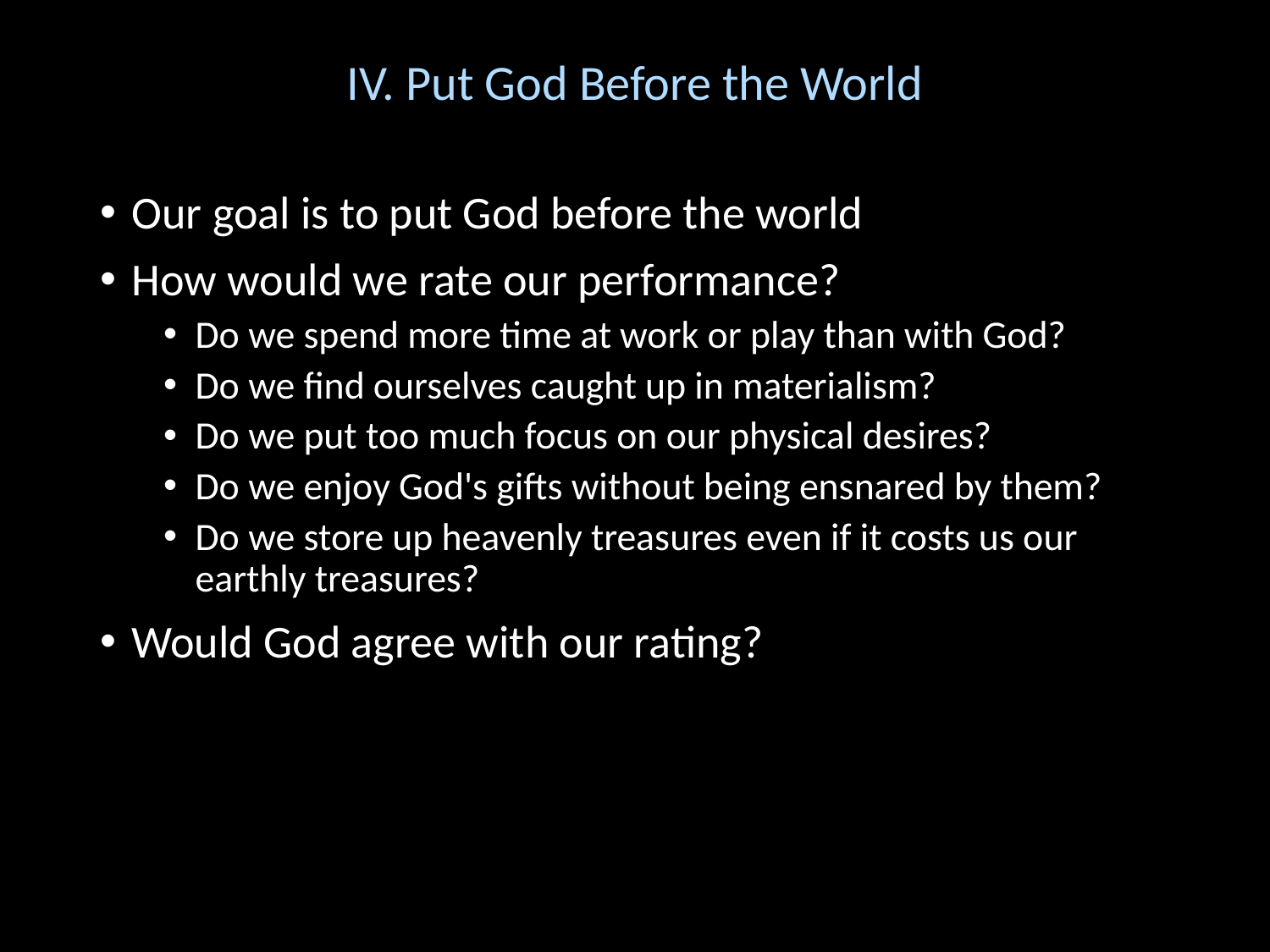

# IV. Put God Before the World
Our goal is to put God before the world
How would we rate our performance?
Do we spend more time at work or play than with God?
Do we find ourselves caught up in materialism?
Do we put too much focus on our physical desires?
Do we enjoy God's gifts without being ensnared by them?
Do we store up heavenly treasures even if it costs us our earthly treasures?
Would God agree with our rating?